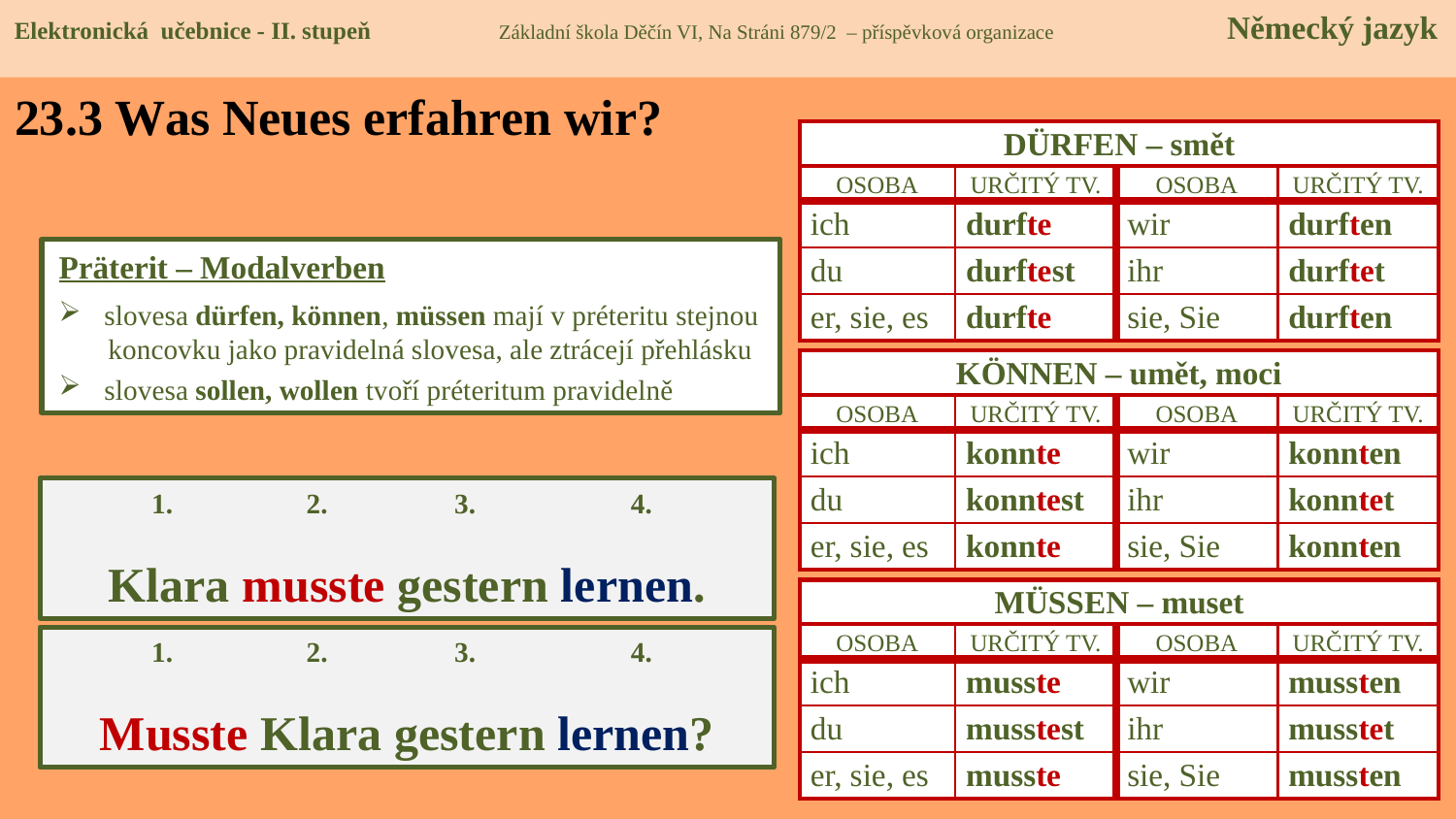

Elektronická  učebnice - II. stupeň                     Základní škola Děčín VI, Na Stráni 879/2  – příspěvková organizace                                  Německý jazyk

# 23.3 Was Neues erfahren wir?
| DÜRFEN – smět |  |  |  |
| --- | --- | --- | --- |
| OSOBA | URČITÝ TV. | OSOBA | URČITÝ TV. |
| ich | durfte | wir | durften |
| du | durftest | ihr | durftet |
| er, sie, es | durfte | sie, Sie | durften |
Präterit – Modalverben
slovesa dürfen, können, müssen mají v préteritu stejnou
       koncovku jako pravidelná slovesa, ale ztrácejí přehlásku
slovesa sollen, wollen tvoří préteritum pravidelně
| KÖNNEN – umět, moci |  |  |  |
| --- | --- | --- | --- |
| OSOBA | URČITÝ TV. | OSOBA | URČITÝ TV. |
| ich | konnte | wir | konnten |
| du | konntest | ihr | konntet |
| er, sie, es | konnte | sie, Sie | konnten |
                1.                   2.                  3.                      4.
Klara musste gestern lernen.
| MÜSSEN – muset |  |  |  |
| --- | --- | --- | --- |
| OSOBA | URČITÝ TV. | OSOBA | URČITÝ TV. |
| ich | musste | wir | mussten |
| du | musstest | ihr | musstet |
| er, sie, es | musste | sie, Sie | mussten |
                1.                   2.                  3.                      4.
Musste Klara gestern lernen?